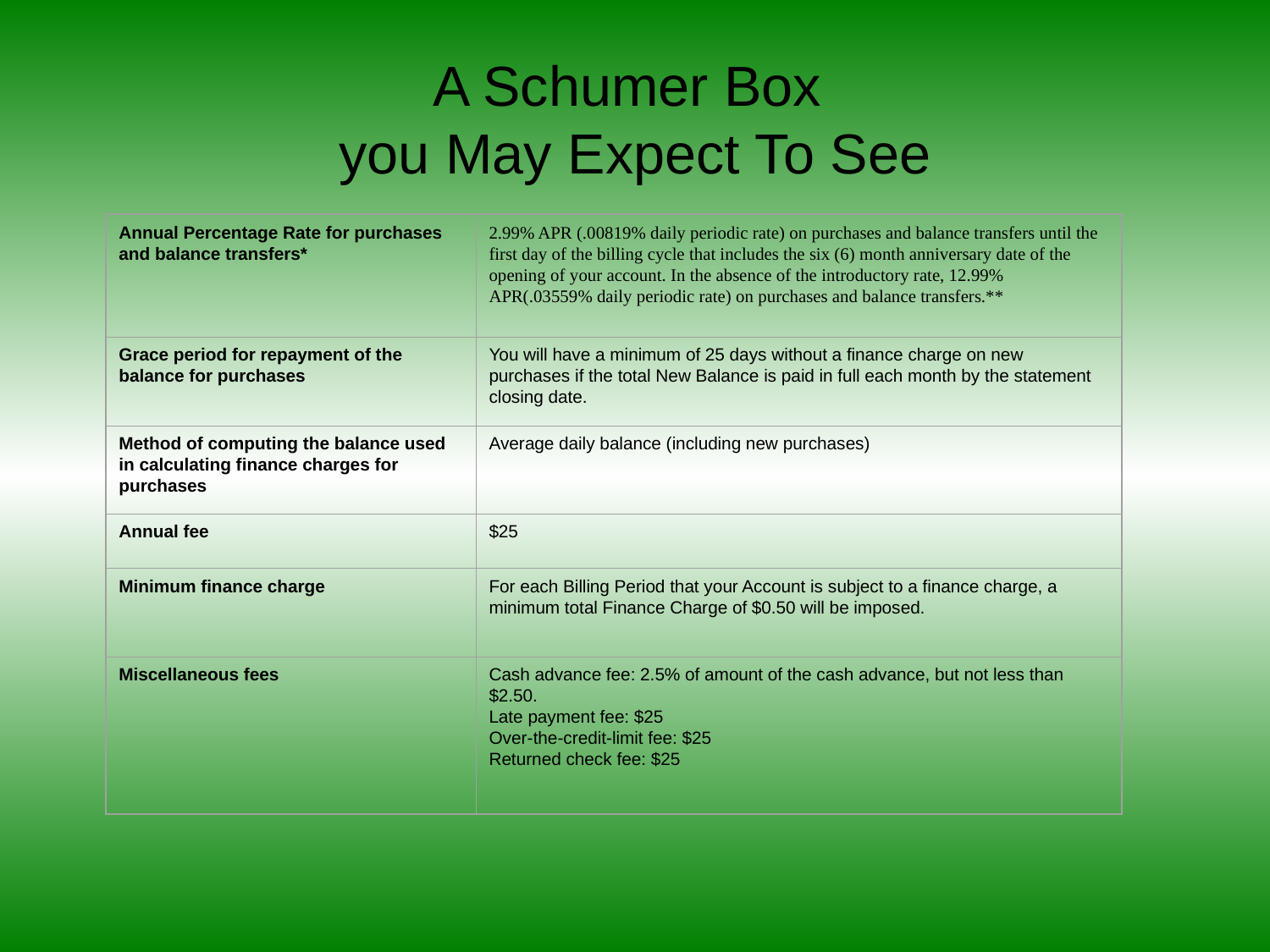

Annual Percentage Rate for purchases and balance transfers*

2.99% APR (.00819% daily periodic rate) on purchases and balance transfers until the first day of the billing cycle that includes the six (6) month anniversary date of the opening of your account. In the absence of the introductory rate, 12.99% APR(.03559% daily periodic rate) on purchases and balance transfers.**

Grace period for repayment of the balance for purchases

You will have a minimum of 25 days without a finance charge on new purchases if the total New Balance is paid in full each month by the statement closing date.

Method of computing the balance used in calculating finance charges for purchases

Average daily balance (including new purchases)

Annual fee

$25

Minimum finance charge

For each Billing Period that your Account is subject to a finance charge, a minimum total Finance Charge of $0.50 will be imposed.

Miscellaneous fees

Cash advance fee: 2.5% of amount of the cash advance, but not less than $2.50.
Late payment fee: $25
Over-the-credit-limit fee: $25
Returned check fee: $25

# A Schumer Box you May Expect To See